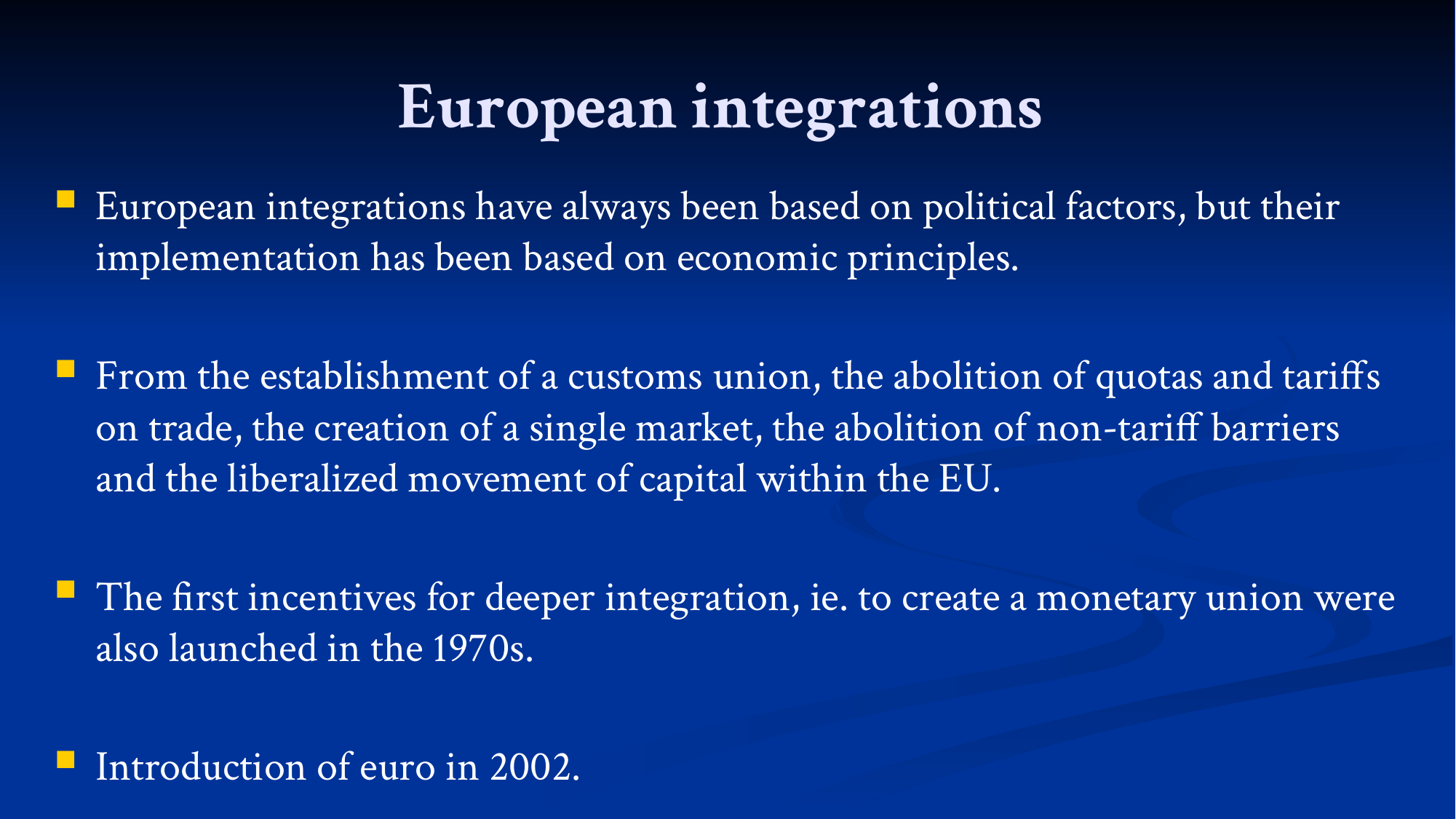

# European integrations
European integrations have always been based on political factors, but their implementation has been based on economic principles.

From the establishment of a customs union, the abolition of quotas and tariffs on trade, the creation of a single market, the abolition of non-tariff barriers and the liberalized movement of capital within the EU.

The first incentives for deeper integration, ie. to create a monetary union were also launched in the 1970s.

Introduction of euro in 2002.